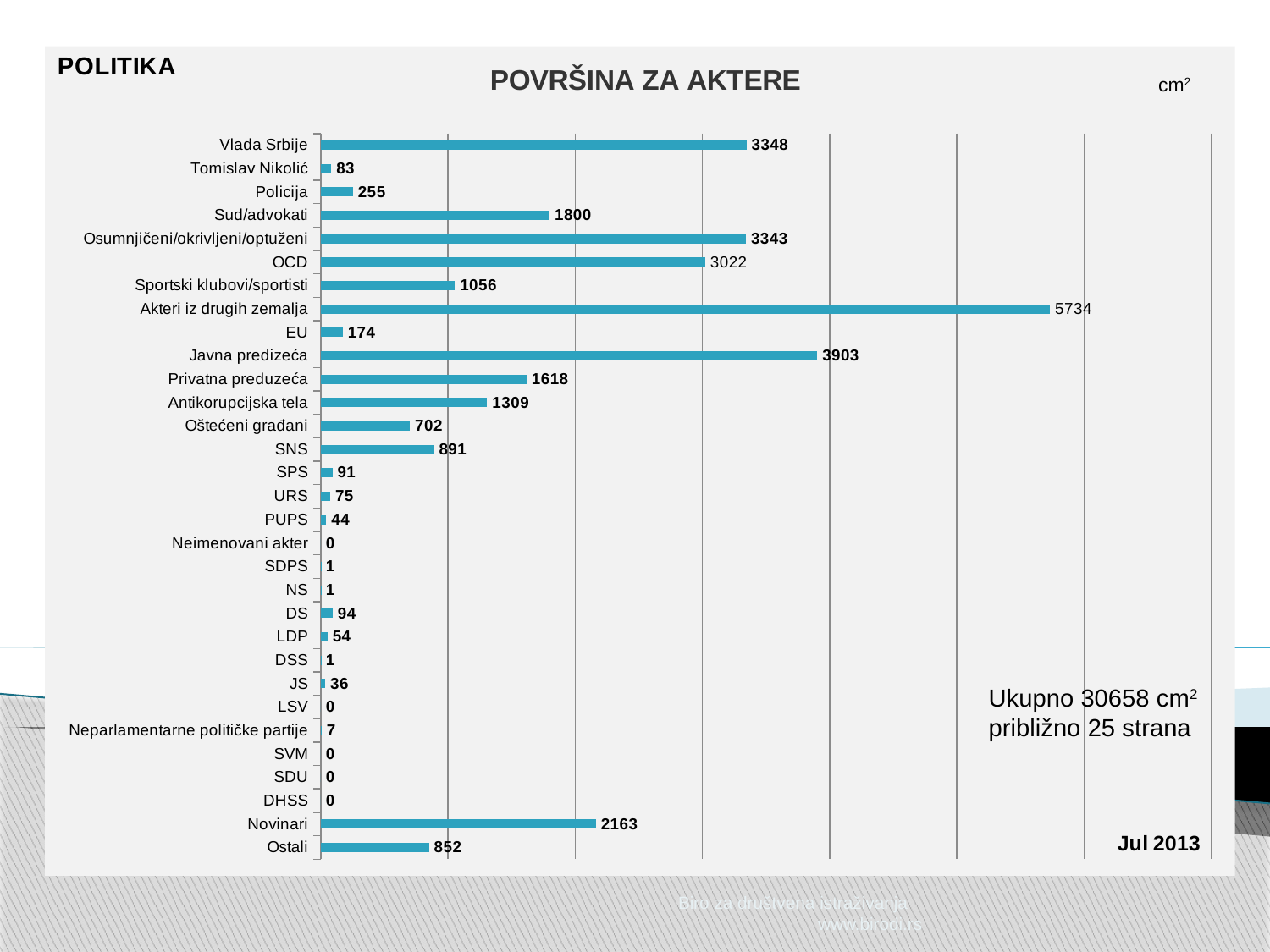

### Chart: POVRŠINA ZA AKTERE

| Category | Series 1 |
|---|---|
| Vlada Srbije | 3348.0 |
| Tomislav Nikolić | 83.0 |
| Policija | 255.0 |
| Sud/advokati | 1800.0 |
| Osumnjičeni/okrivljeni/optuženi | 3343.0 |
| OCD | 3022.8 |
| Sportski klubovi/sportisti | 1056.0 |
| Akteri iz drugih zemalja | 5734.3 |
| EU | 174.0 |
| Javna predizeća | 3903.0 |
| Privatna preduzeća | 1618.0 |
| Antikorupcijska tela | 1309.0 |
| Oštećeni građani | 702.0 |
| SNS | 891.0 |
| SPS | 91.0 |
| URS | 75.0 |
| PUPS | 44.0 |
| Neimenovani akter | 0.0 |
| SDPS | 1.0 |
| NS | 1.0 |
| DS | 94.0 |
| LDP | 54.0 |
| DSS | 1.0 |
| JS | 36.0 |
| LSV | 0.0 |
| Neparlamentarne političke partije | 7.0 |
| SVM | 0.0 |
| SDU | 0.0 |
| DHSS | 0.0 |
| Novinari | 2163.0 |
| Ostali | 852.0 |
cm2
Ukupno 30658 cm2
približno 25 strana
Biro za društvena istraživanja
 www.birodi.rs